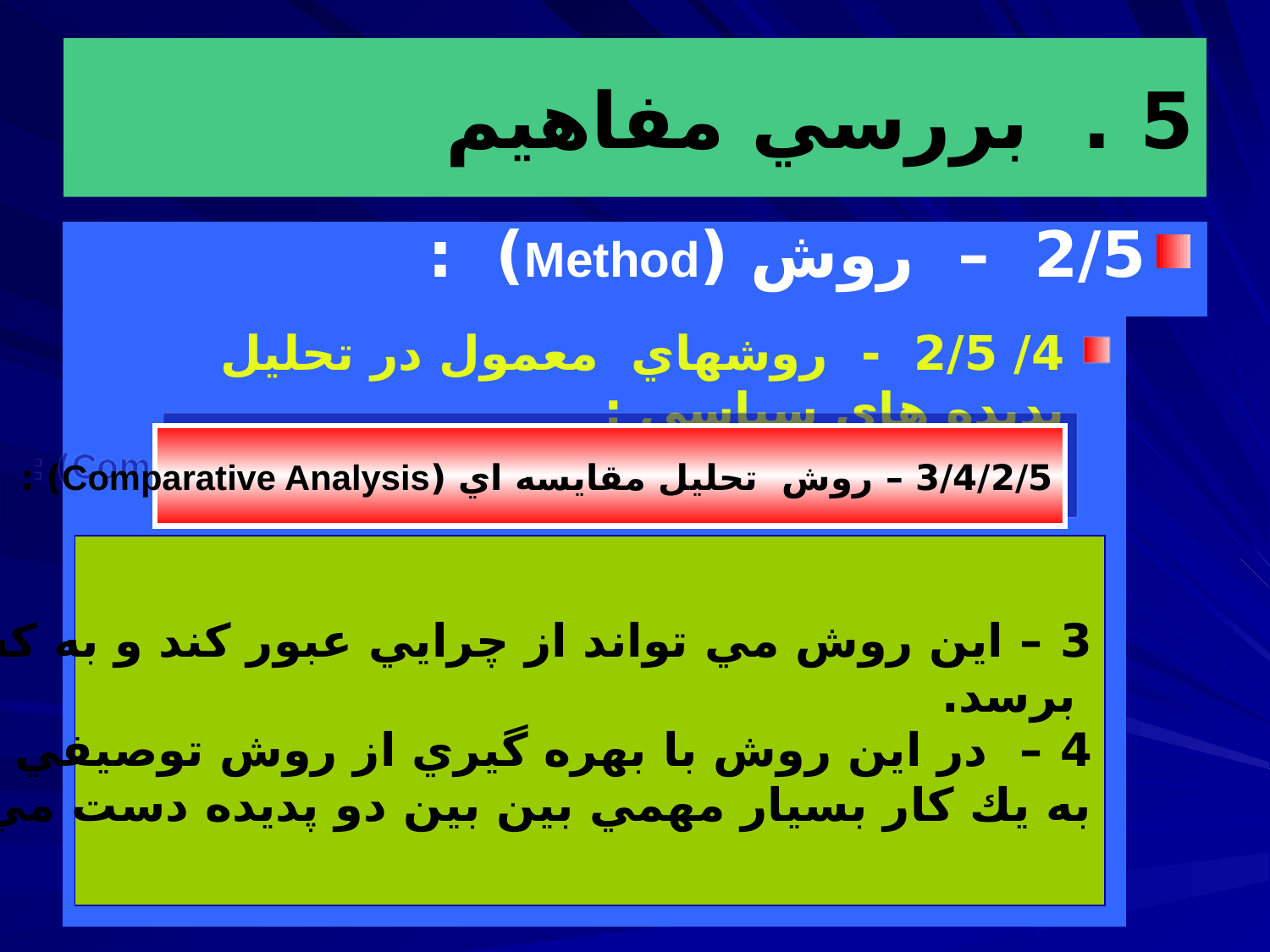

# 5 .  بررسي مفاهيم
2/5  –  روش (Method)  :
4/ 2/5  -  روشهاي  معمول در تحليل  پديده هاي سياسي :
3/4/2/5 – روش  تحليل مقايسه اي (Comparative Analysis) :
3 – اين روش مي تواند از چرايي عبور كند و به كشف حقايق
 برسد.
4 –  در اين روش با بهره گيري از روش توصيفي و تحليل علّي،
به يك كار بسيار مهمي بين بين دو پديده دست مي زند.